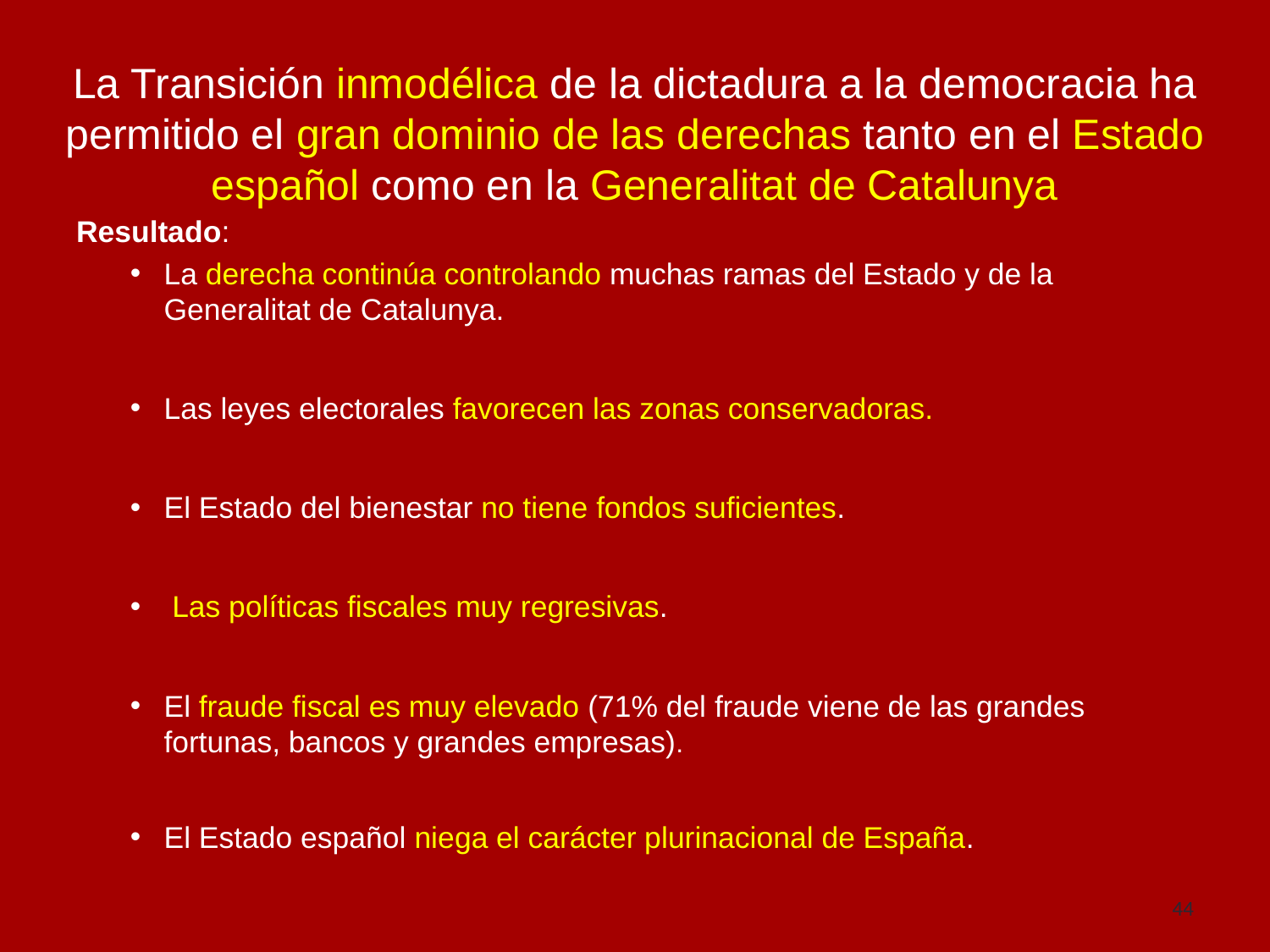

# La Transición inmodélica de la dictadura a la democracia ha permitido el gran dominio de las derechas tanto en el Estado español como en la Generalitat de Catalunya
Resultado:
La derecha continúa controlando muchas ramas del Estado y de la Generalitat de Catalunya.

Las leyes electorales favorecen las zonas conservadoras.

El Estado del bienestar no tiene fondos suficientes.

 Las políticas fiscales muy regresivas.

El fraude fiscal es muy elevado (71% del fraude viene de las grandes fortunas, bancos y grandes empresas).

El Estado español niega el carácter plurinacional de España.
44